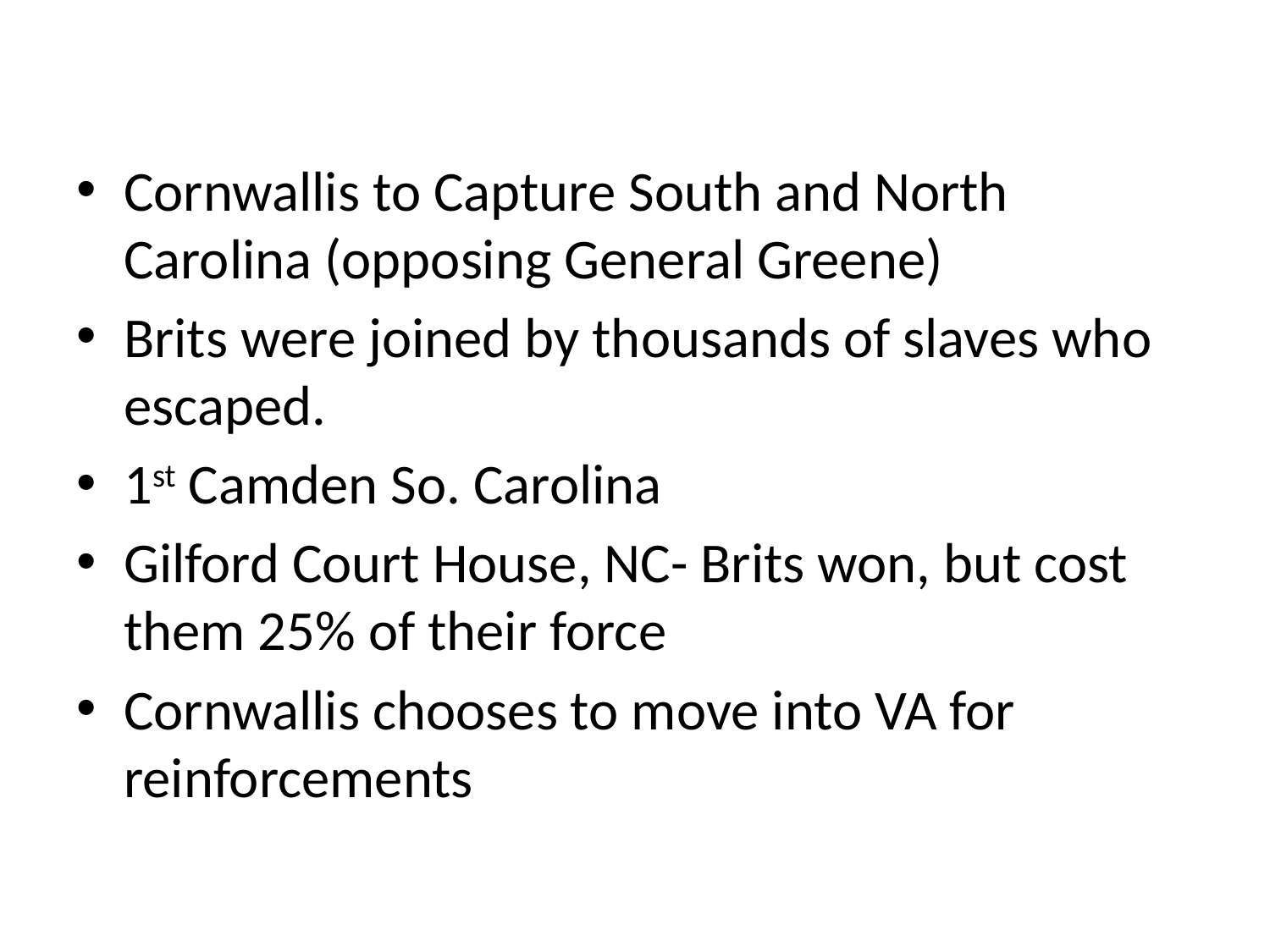

#
Cornwallis to Capture South and North Carolina (opposing General Greene)
Brits were joined by thousands of slaves who escaped.
1st Camden So. Carolina
Gilford Court House, NC- Brits won, but cost them 25% of their force
Cornwallis chooses to move into VA for reinforcements